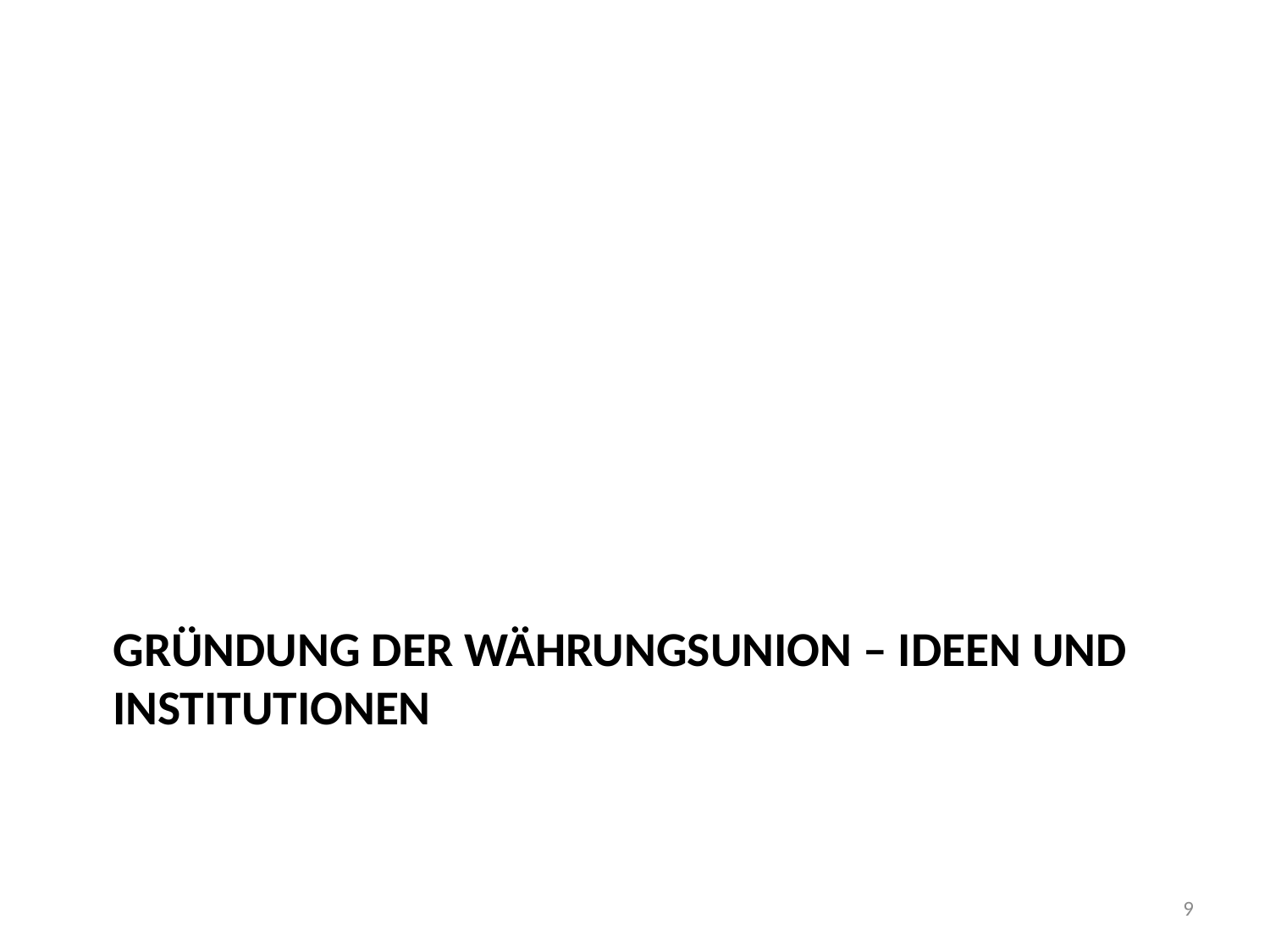

# Gründung der Währungsunion – Ideen und Institutionen
9